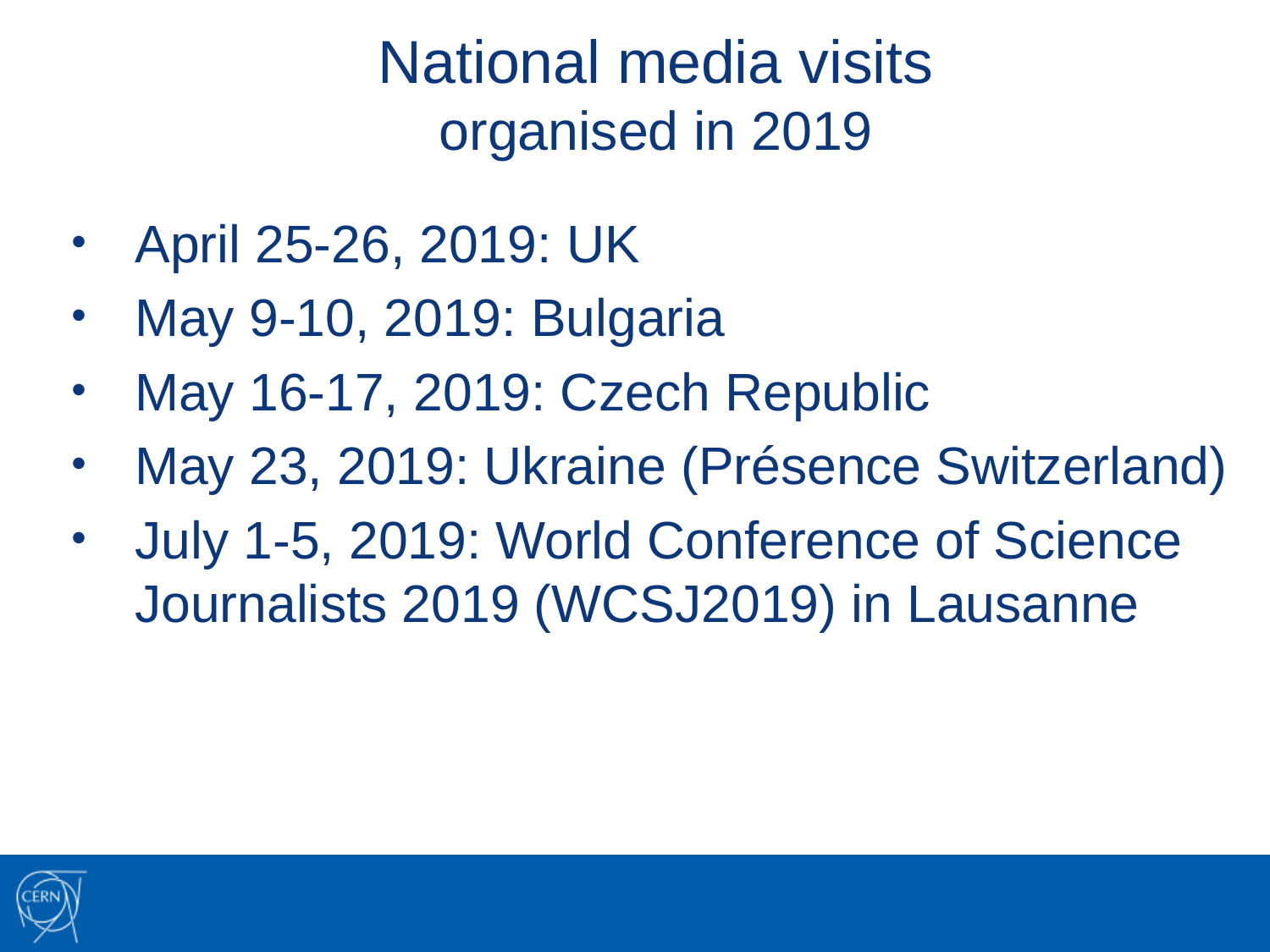

National media visits
organised in 2019
April 25-26, 2019: UK
May 9-10, 2019: Bulgaria
May 16-17, 2019: Czech Republic
May 23, 2019: Ukraine (Présence Switzerland)
July 1-5, 2019: World Conference of Science Journalists 2019 (WCSJ2019) in Lausanne